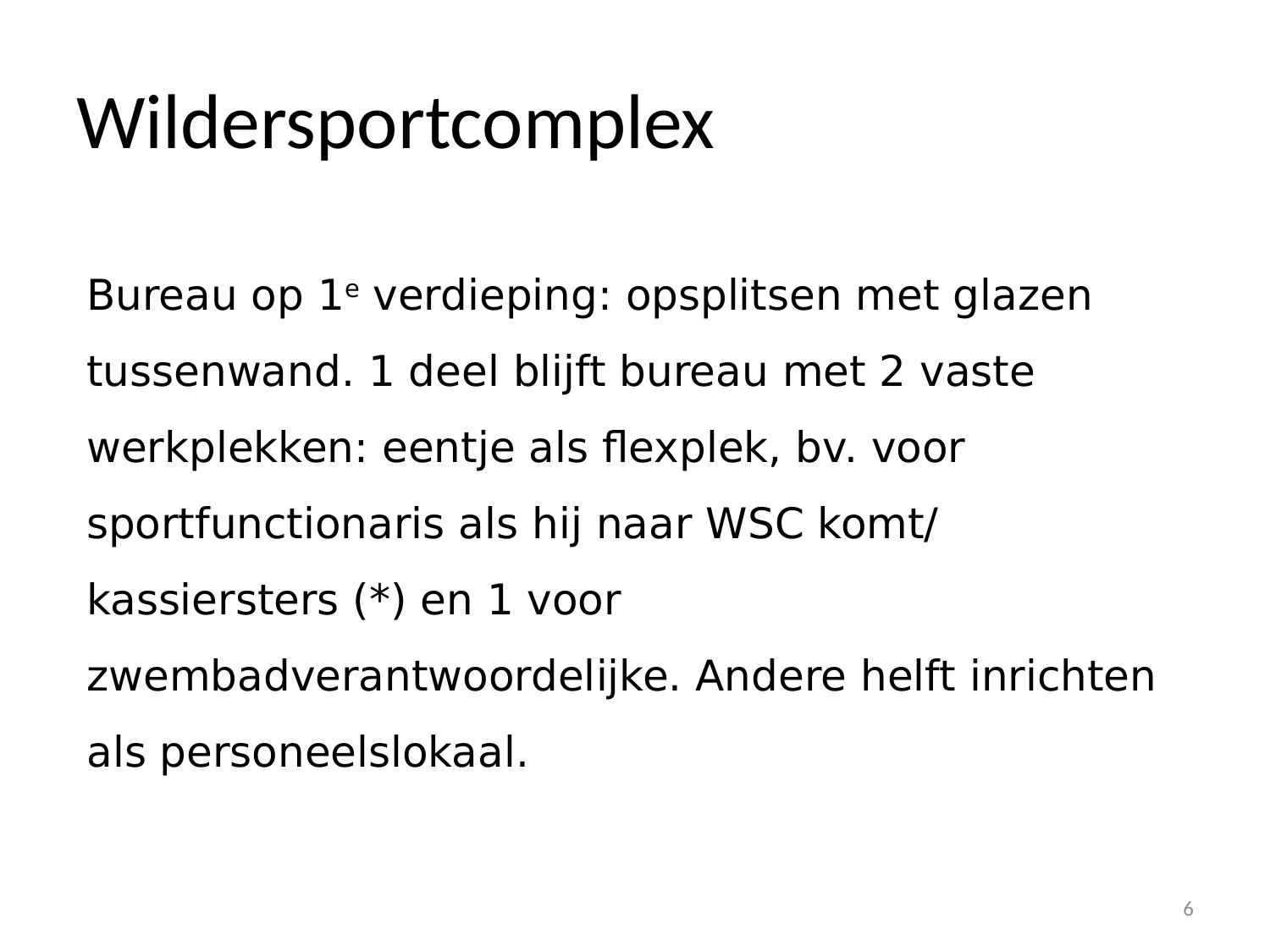

# Wildersportcomplex
Bureau op 1e verdieping: opsplitsen met glazen tussenwand. 1 deel blijft bureau met 2 vaste werkplekken: eentje als flexplek, bv. voor sportfunctionaris als hij naar WSC komt/ kassiersters (*) en 1 voor zwembadverantwoordelijke. Andere helft inrichten als personeelslokaal.
6